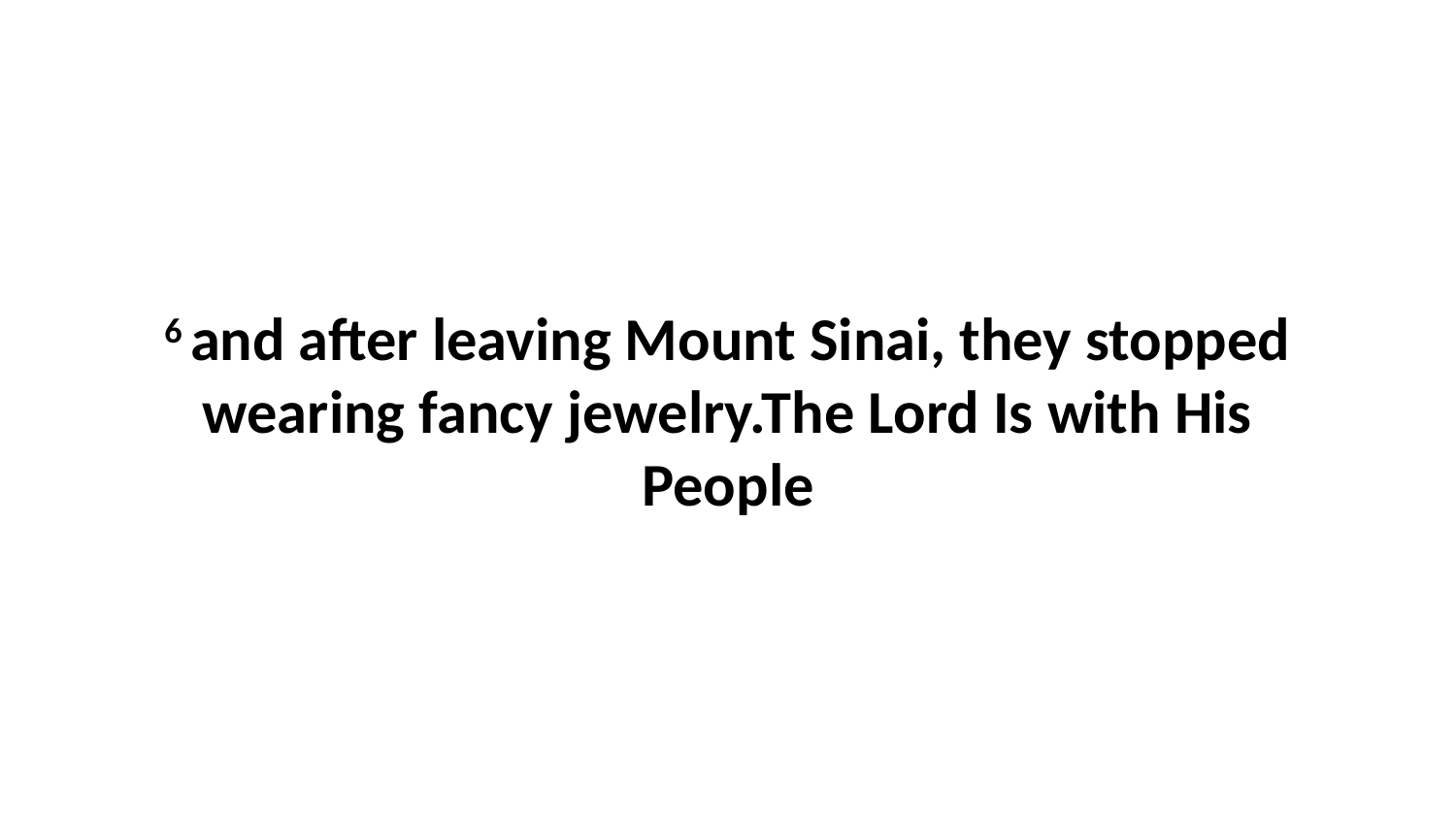

6 and after leaving Mount Sinai, they stopped wearing fancy jewelry.The Lord Is with His People